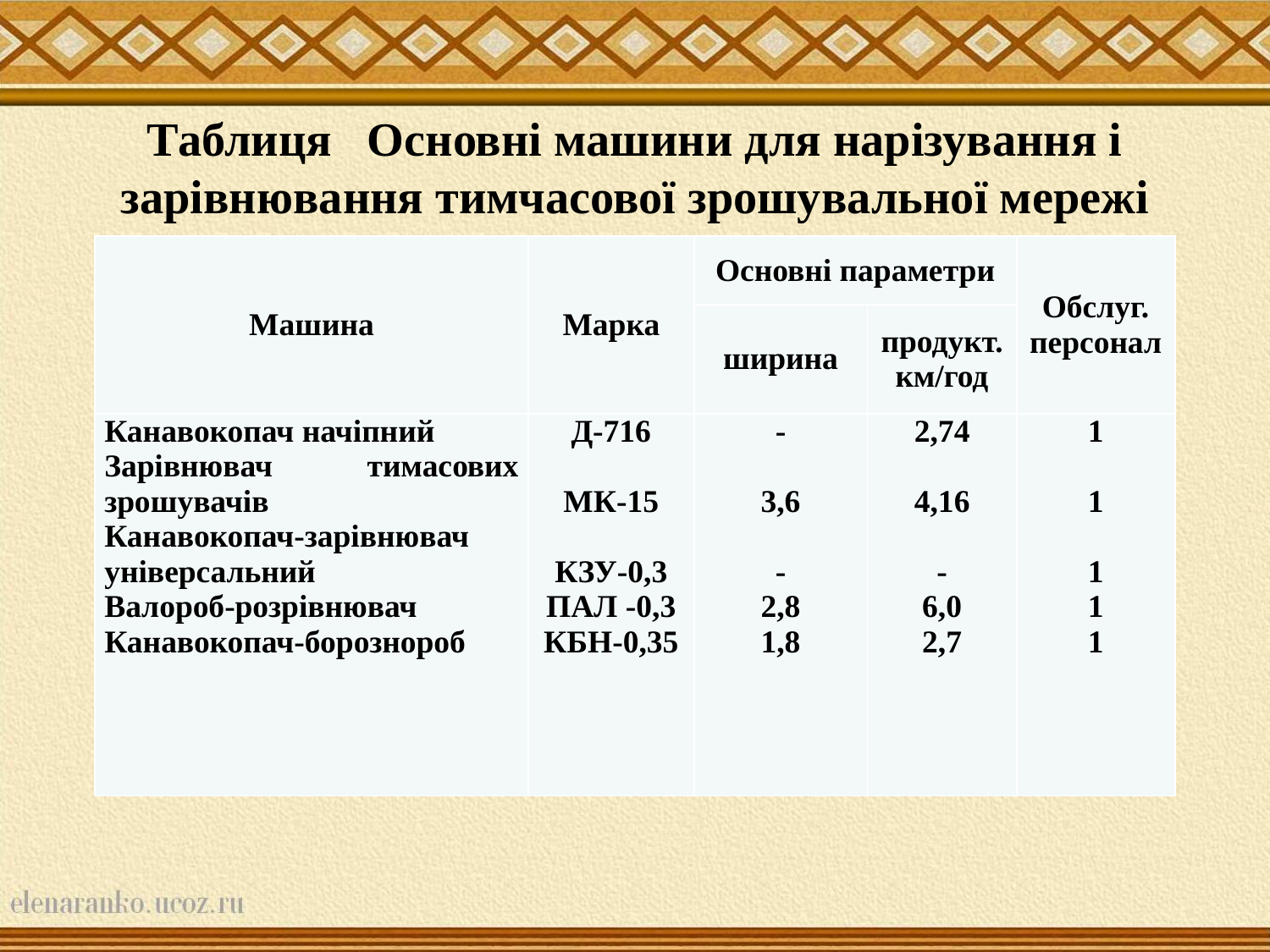

# Таблиця   Основні машини для нарізування і зарівнювання тимчасової зрошувальної мережі
| Машина | Марка | Основні параметри |  | Обслуг. персонал |
| --- | --- | --- | --- | --- |
|  |  | ширина | продукт. км/год |  |
| Канавокопач начіпний Зарівнювач тимасових зрошувачів Канавокопач-зарівнювач універсальний Валороб-розрівнювач Канавокопач-борознороб | Д-716   МК-15   КЗУ-0,3 ПАЛ -0,3 КБН-0,35 | -   3,6   - 2,8 1,8 | 2,74   4,16   - 6,0 2,7 | 1   1   1 1 1 |